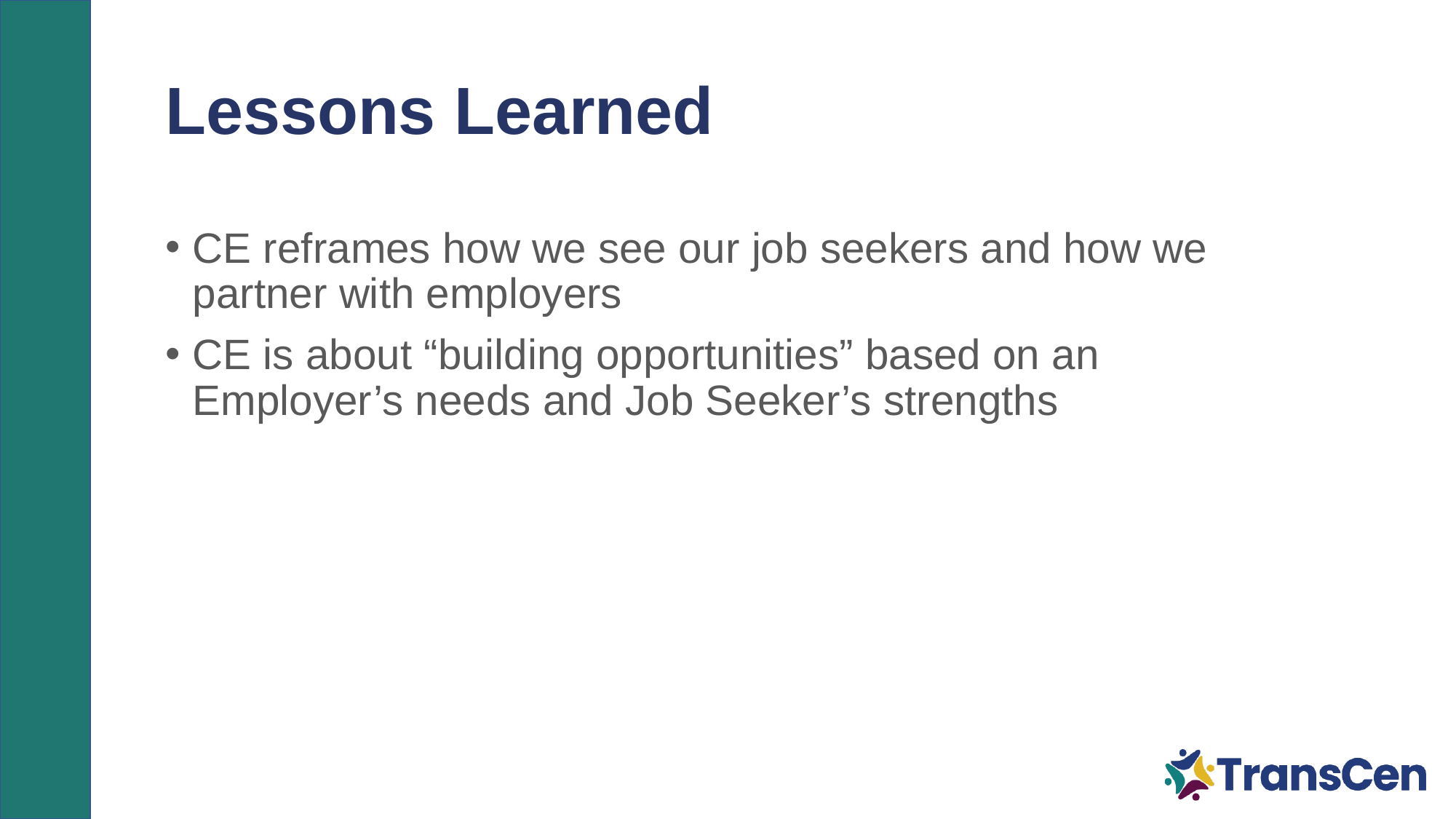

# Lessons Learned

CE reframes how we see our job seekers and how we partner with employers
CE is about “building opportunities” based on an Employer’s needs and Job Seeker’s strengths